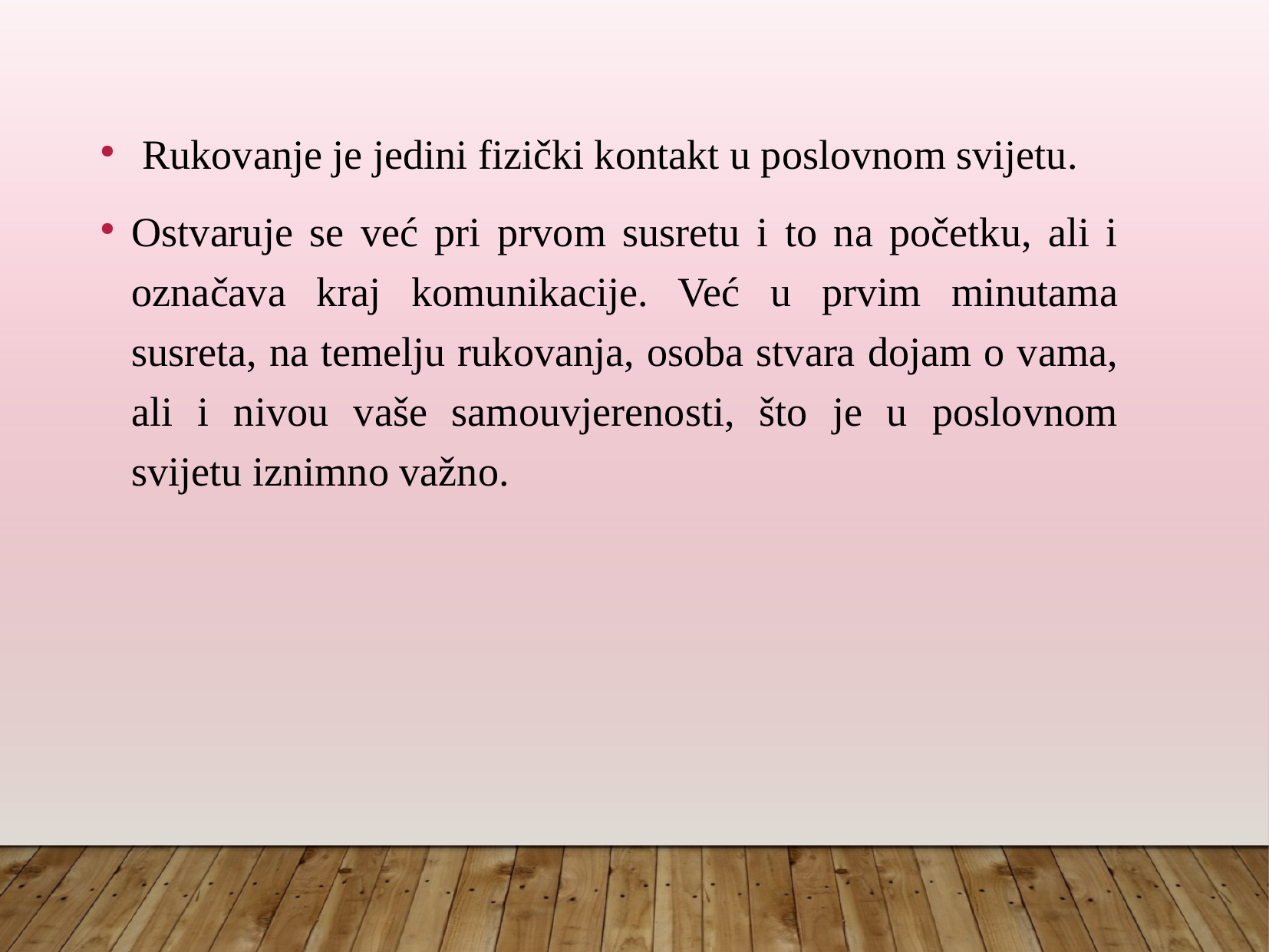

Rukovanje je jedini fizički kontakt u poslovnom svijetu.
Ostvaruje se već pri prvom susretu i to na početku, ali i označava kraj komunikacije. Već u prvim minutama susreta, na temelju rukovanja, osoba stvara dojam o vama, ali i nivou vaše samouvjerenosti, što je u poslovnom svijetu iznimno važno.